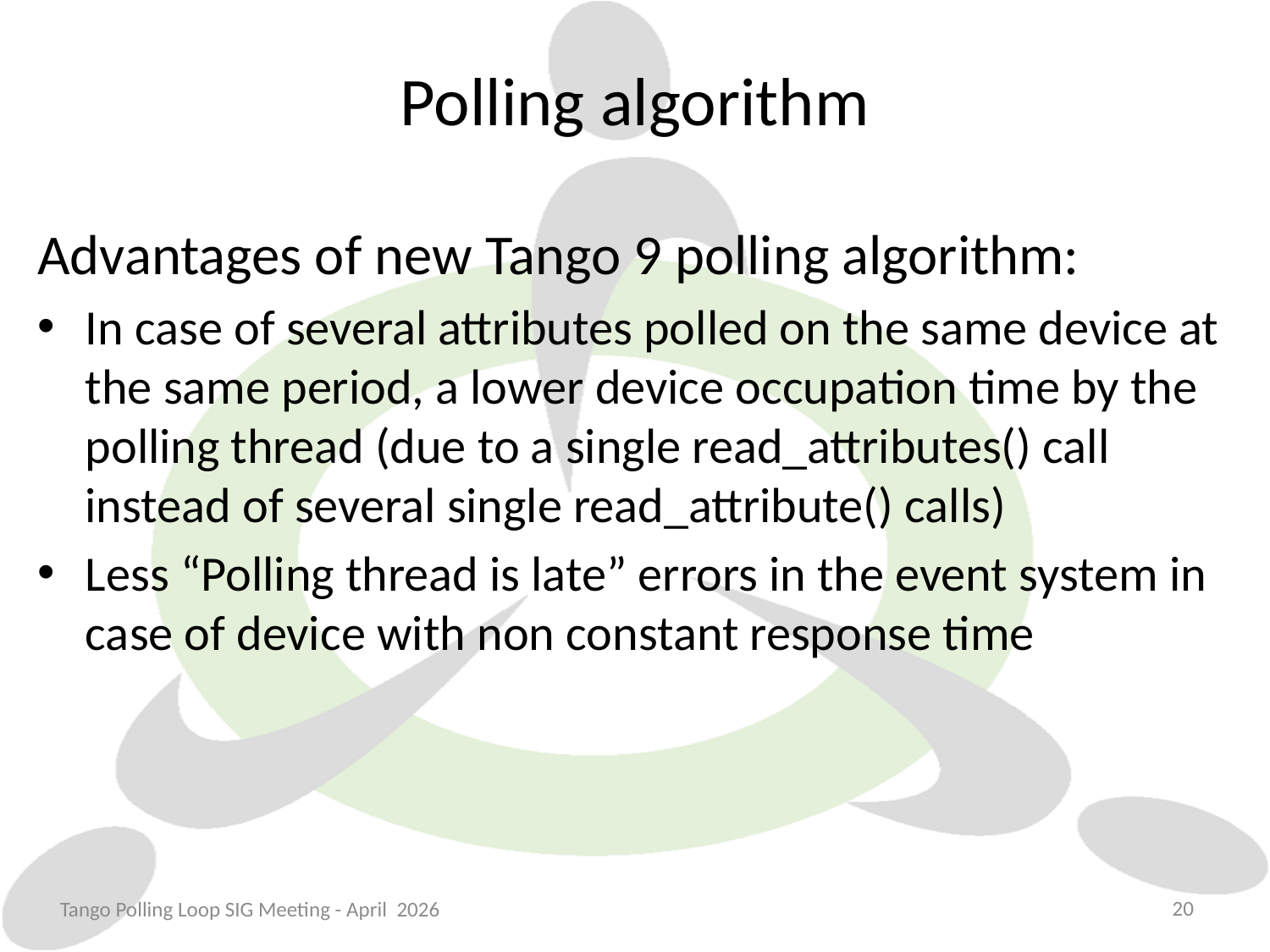

# Polling algorithm
Advantages of new Tango 9 polling algorithm:
In case of several attributes polled on the same device at the same period, a lower device occupation time by the polling thread (due to a single read_attributes() call instead of several single read_attribute() calls)
Less “Polling thread is late” errors in the event system in case of device with non constant response time

20
Tango Polling Loop SIG Meeting - April  2026